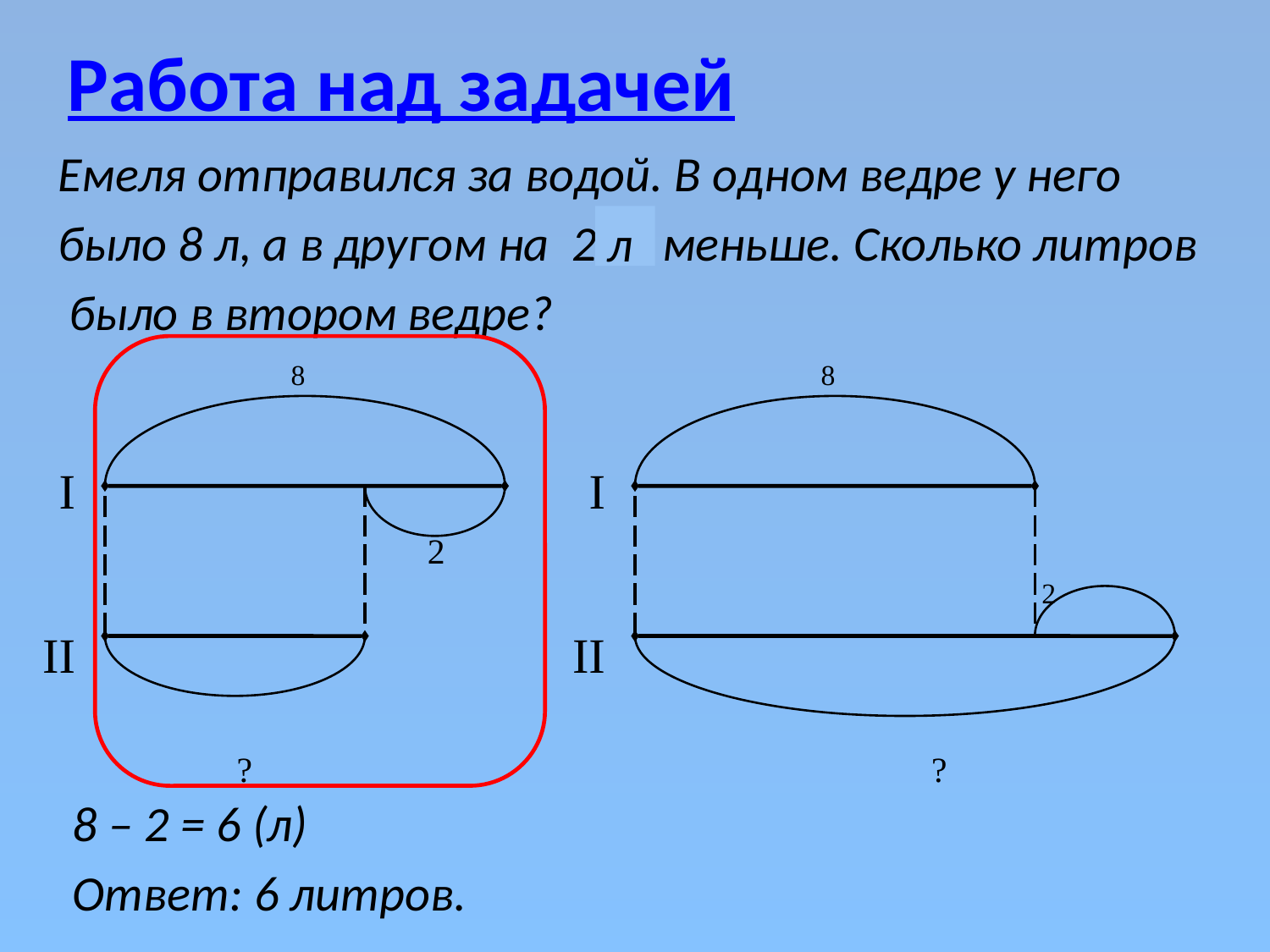

# Работа над задачей
Емеля отправился за водой. В одном ведре у него
было 8 л, а в другом на  2кг  меньше. Сколько литров
 было в втором ведре?

л

| I | 8 2 | I | 8 2 |
| --- | --- | --- | --- |
| II | ? | II | ? |

8 – 2 = 6 (л)
Ответ: 6 литров.